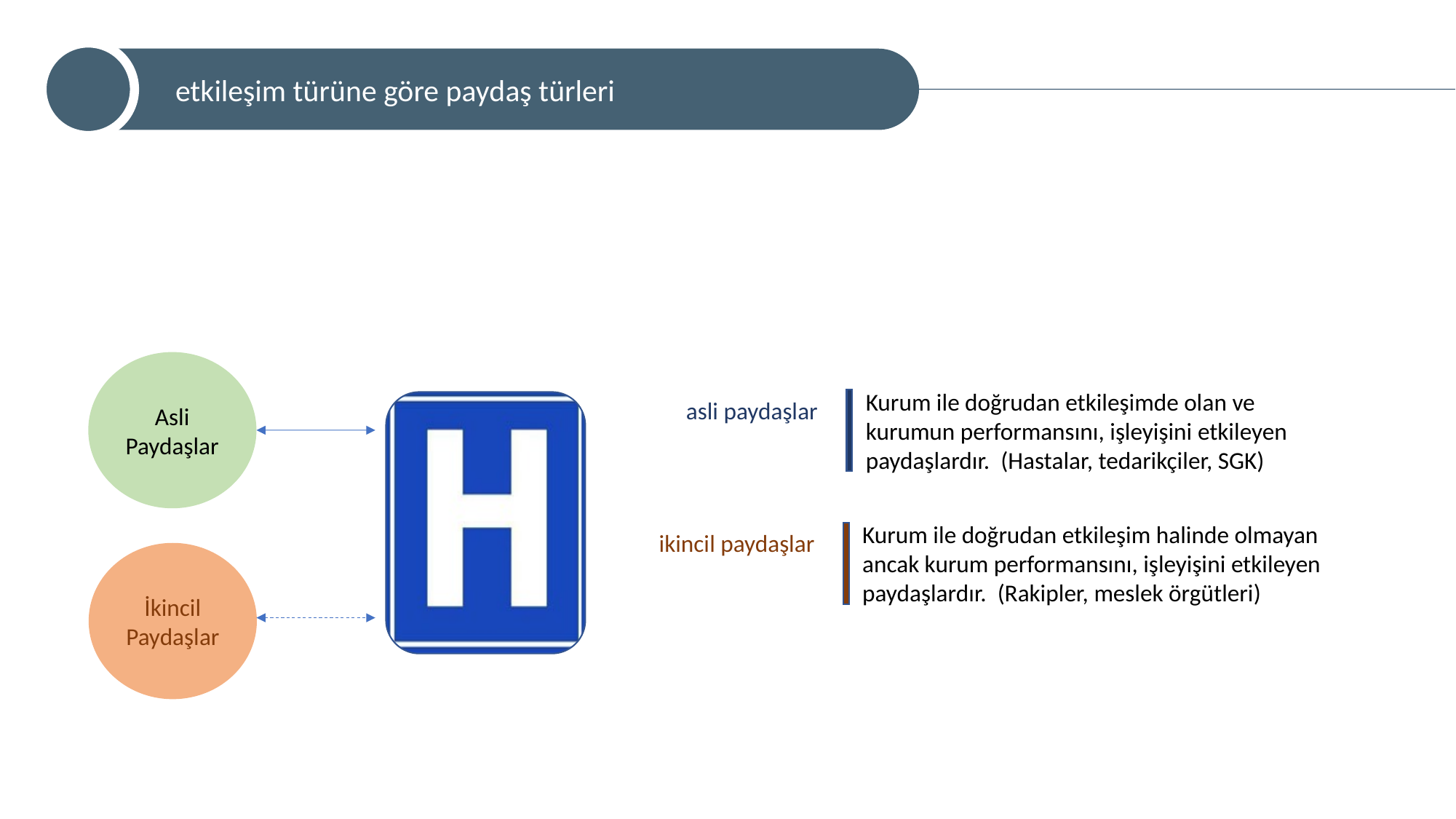

etkileşim türüne göre paydaş türleri
Asli Paydaşlar
Kurum ile doğrudan etkileşimde olan ve kurumun performansını, işleyişini etkileyen paydaşlardır.  (Hastalar, tedarikçiler, SGK)
asli paydaşlar

Kurum ile doğrudan etkileşim halinde olmayan ancak kurum performansını, işleyişini etkileyen paydaşlardır.  (Rakipler, meslek örgütleri)
ikincil paydaşlar

İkincil Paydaşlar